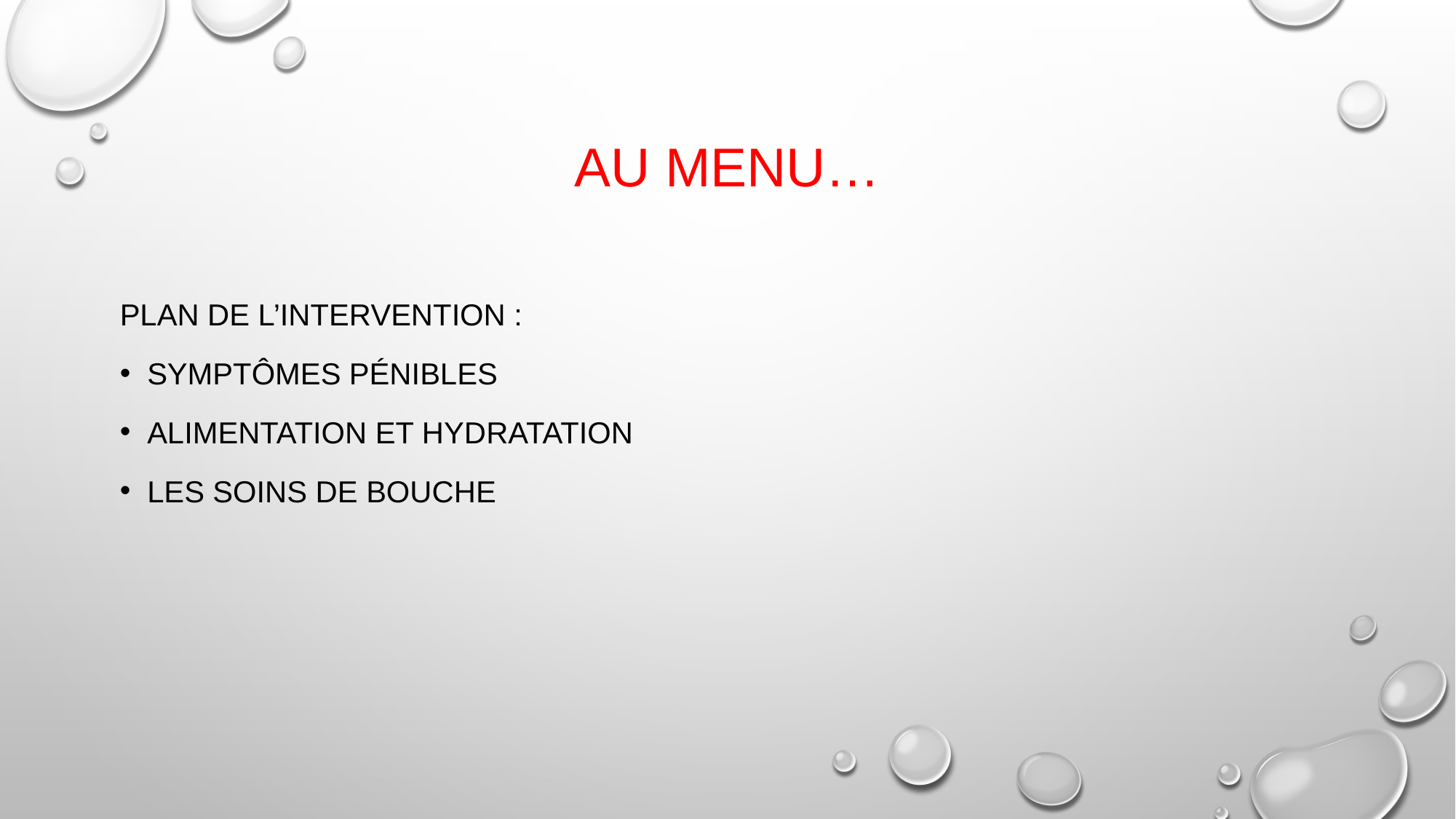

# Au menu…
Plan de l’intervention :
Symptômes pénibles
Alimentation et hydratation
Les soins de bouche